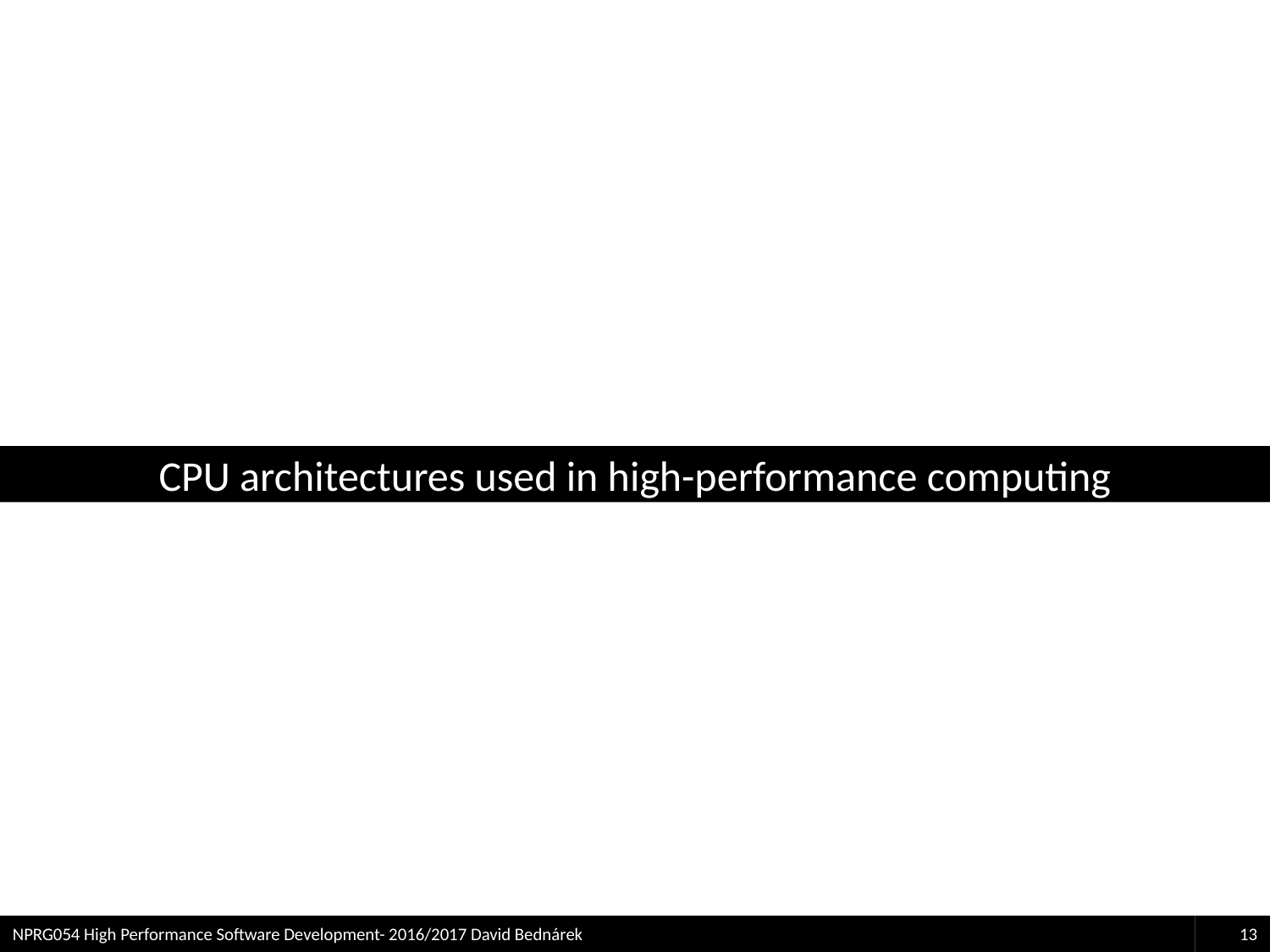

# CPU architectures used in high-performance computing
NPRG054 High Performance Software Development- 2016/2017 David Bednárek
13